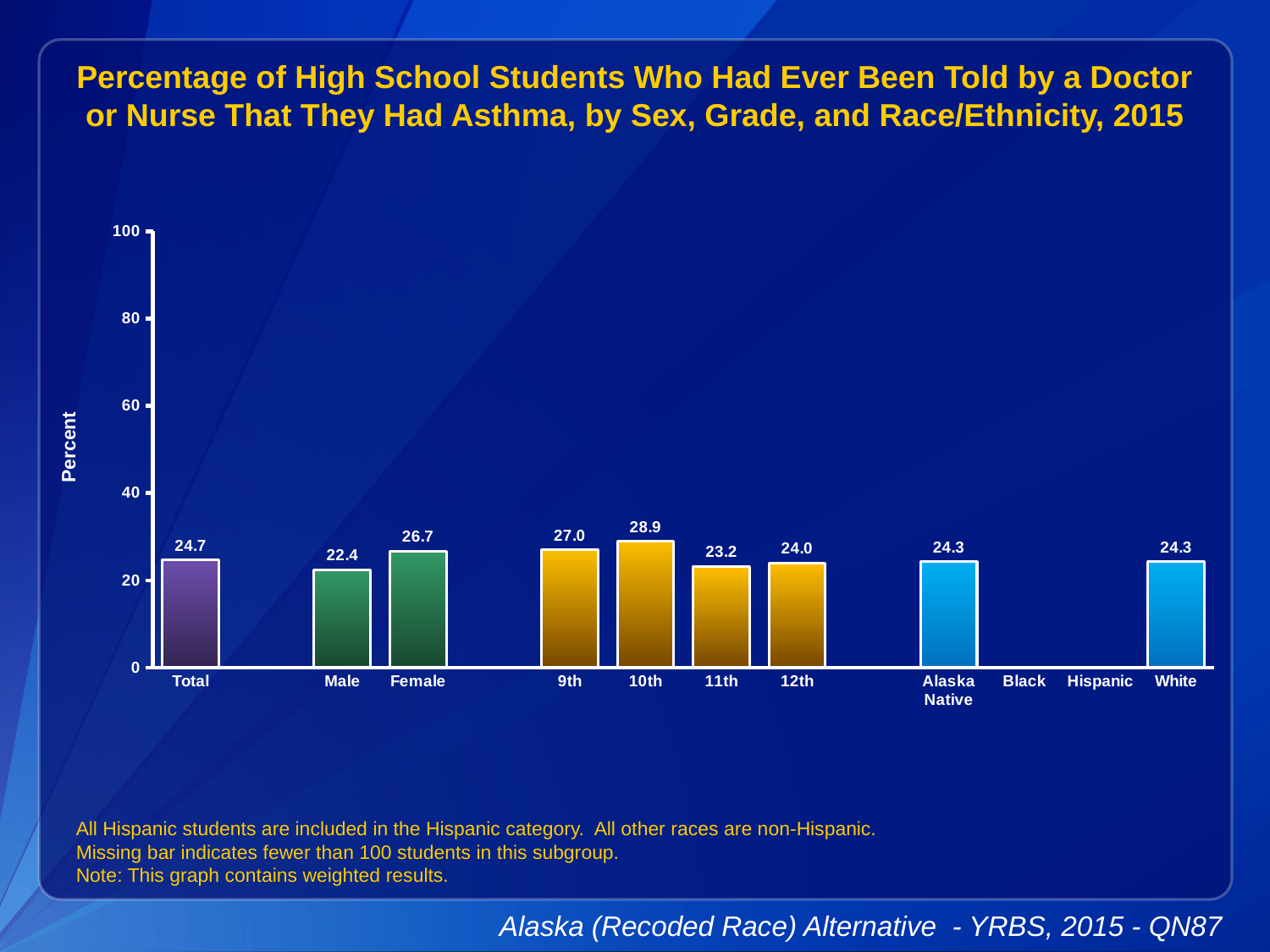

Percentage of High School Students Who Had Ever Been Told by a Doctor or Nurse That They Had Asthma, by Sex, Grade, and Race/Ethnicity, 2015

### Chart

| Category | Series 1 |
|---|---|
| Total | 24.7 |
|  | None |
| Male | 22.4 |
| Female | 26.7 |
|  | None |
| 9th | 27.0 |
| 10th | 28.9 |
| 11th | 23.2 |
| 12th | 24.0 |
|  | None |
| Alaska Native | 24.3 |
| Black | None |
| Hispanic | None |
| White | 24.3 |
All Hispanic students are included in the Hispanic category.  All other races are non-Hispanic.
Missing bar indicates fewer than 100 students in this subgroup.
Note: This graph contains weighted results.
Alaska (Recoded Race) Alternative  - YRBS, 2015 - QN87